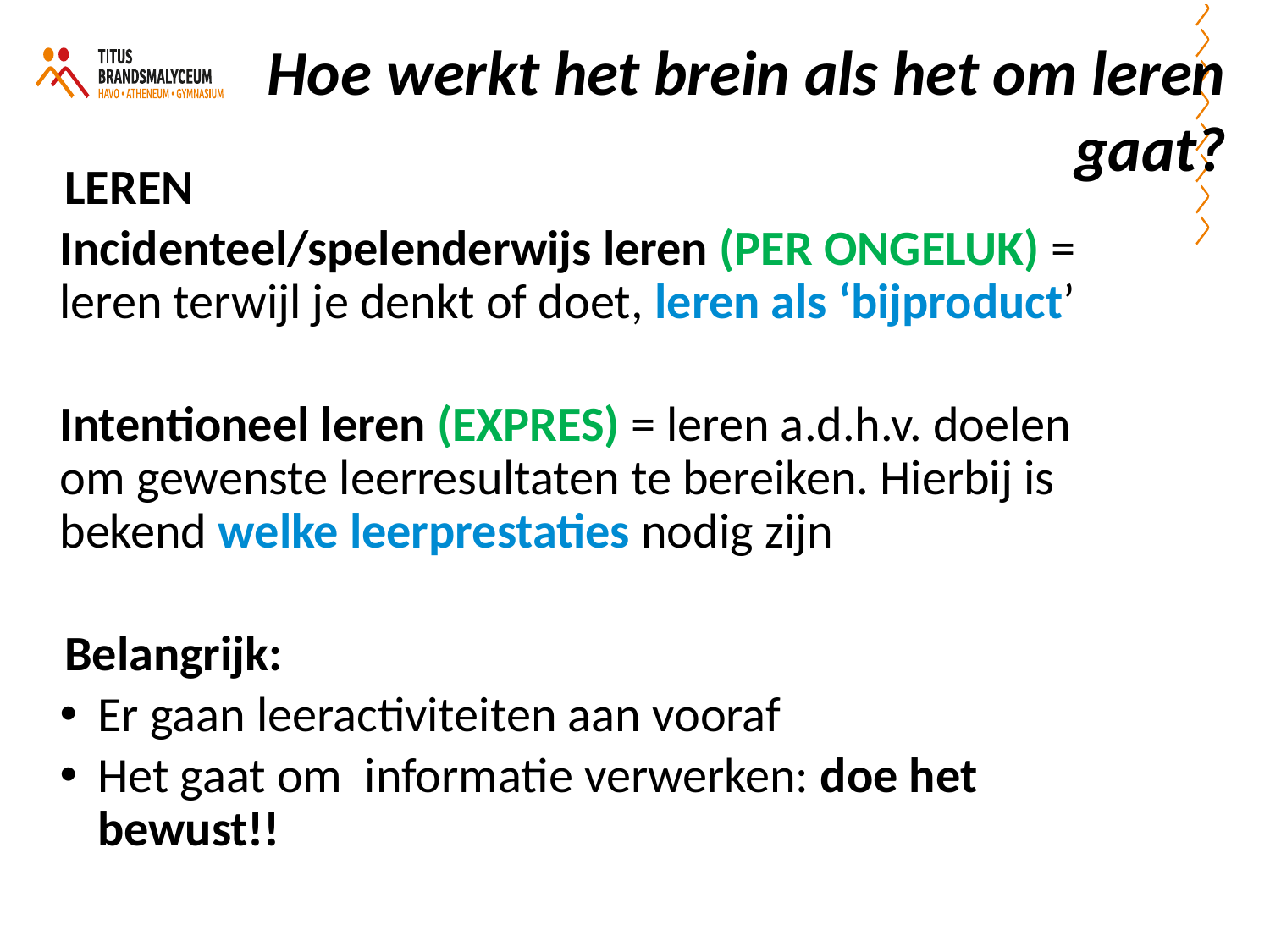

Hoe werkt het brein als het om leren gaat?
LEREN
Incidenteel/spelenderwijs leren (PER ONGELUK) = leren terwijl je denkt of doet, leren als ‘bijproduct’

Intentioneel leren (EXPRES) = leren a.d.h.v. doelen om gewenste leerresultaten te bereiken. Hierbij is bekend welke leerprestaties nodig zijn

Belangrijk:
Er gaan leeractiviteiten aan vooraf
Het gaat om  informatie verwerken: doe het bewust!!